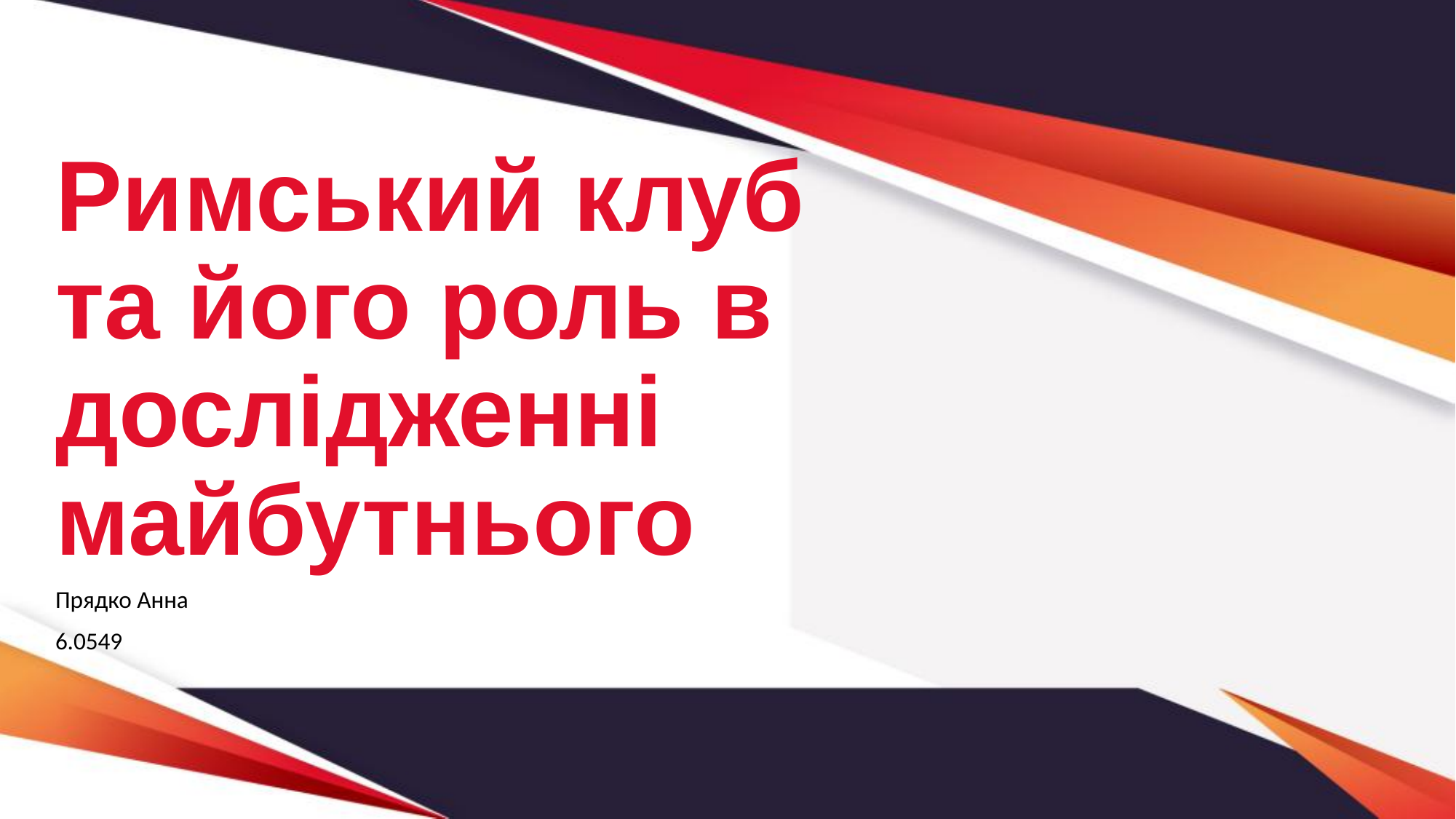

# Римський клуб та його роль в дослідженні майбутнього
Прядко Анна
6.0549